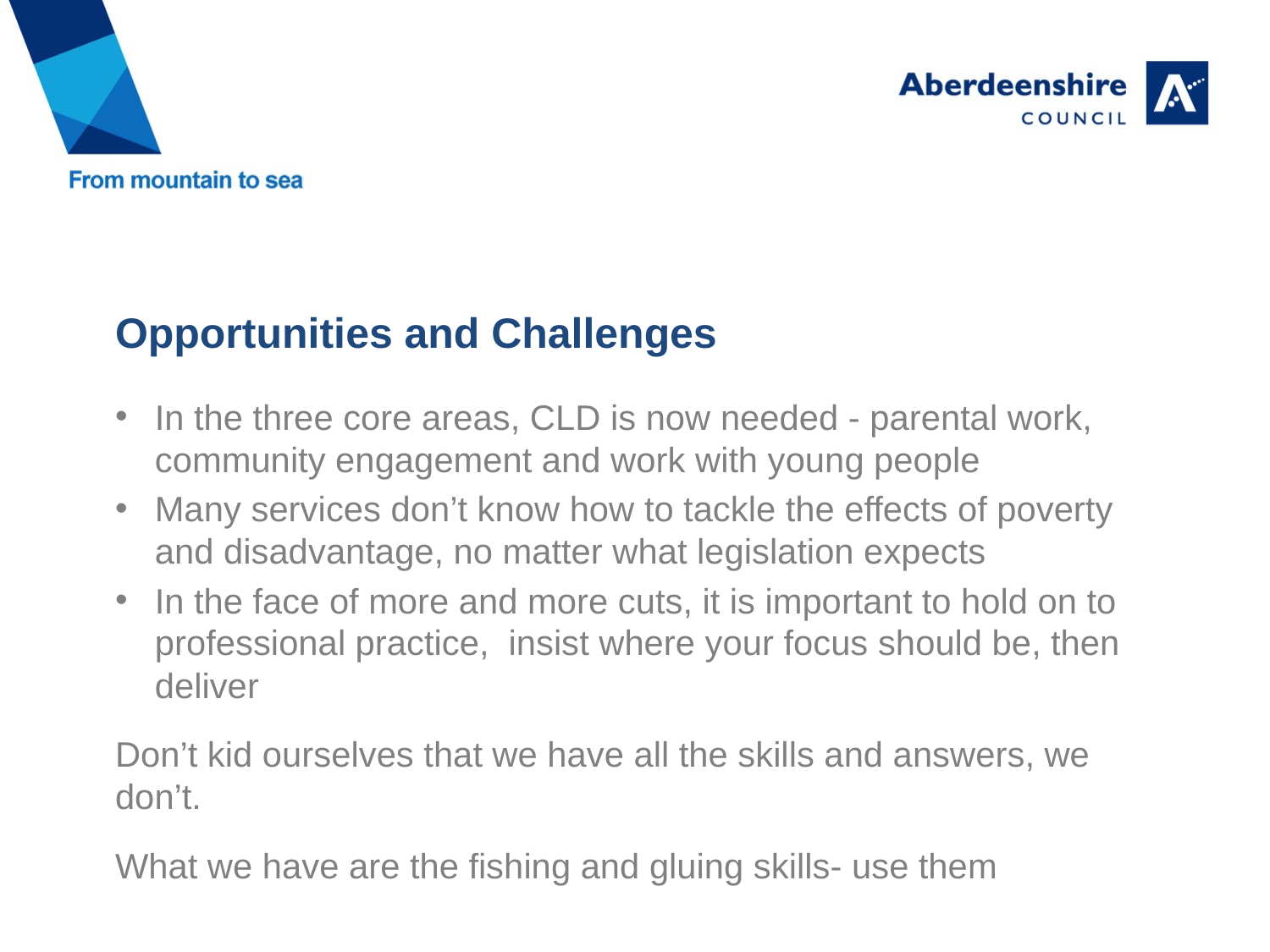

# Opportunities and Challenges
In the three core areas, CLD is now needed - parental work, community engagement and work with young people
Many services don’t know how to tackle the effects of poverty and disadvantage, no matter what legislation expects
In the face of more and more cuts, it is important to hold on to professional practice,  insist where your focus should be, then deliver

Don’t kid ourselves that we have all the skills and answers, we don’t.

What we have are the fishing and gluing skills- use them